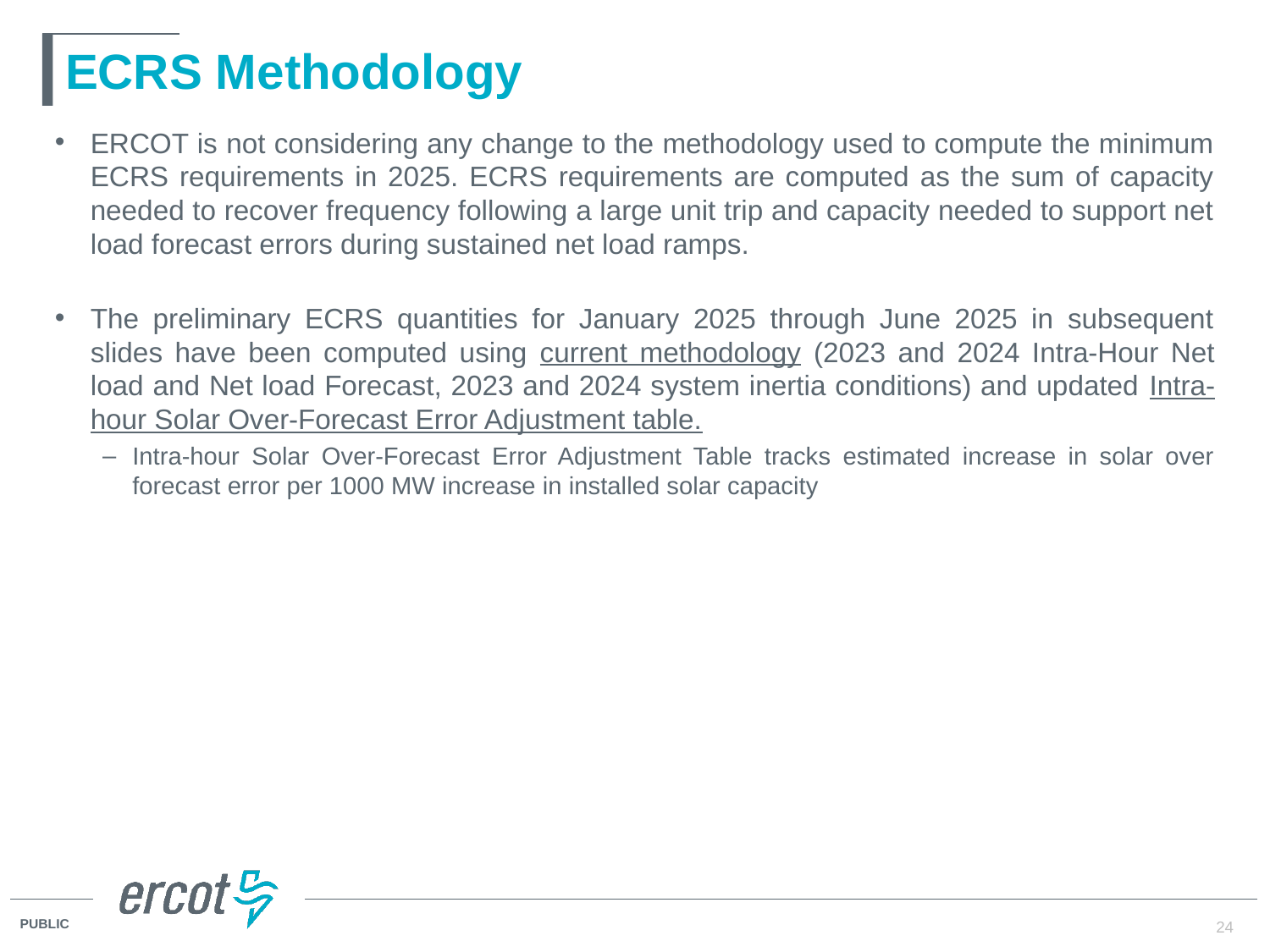

# ECRS Methodology
ERCOT is not considering any change to the methodology used to compute the minimum ECRS requirements in 2025. ECRS requirements are computed as the sum of capacity needed to recover frequency following a large unit trip and capacity needed to support net load forecast errors during sustained net load ramps.

The preliminary ECRS quantities for January 2025 through June 2025 in subsequent slides have been computed using current methodology (2023 and 2024 Intra-Hour Net load and Net load Forecast, 2023 and 2024 system inertia conditions) and updated Intra-hour Solar Over-Forecast Error Adjustment table.
Intra-hour Solar Over-Forecast Error Adjustment Table tracks estimated increase in solar over forecast error per 1000 MW increase in installed solar capacity
24